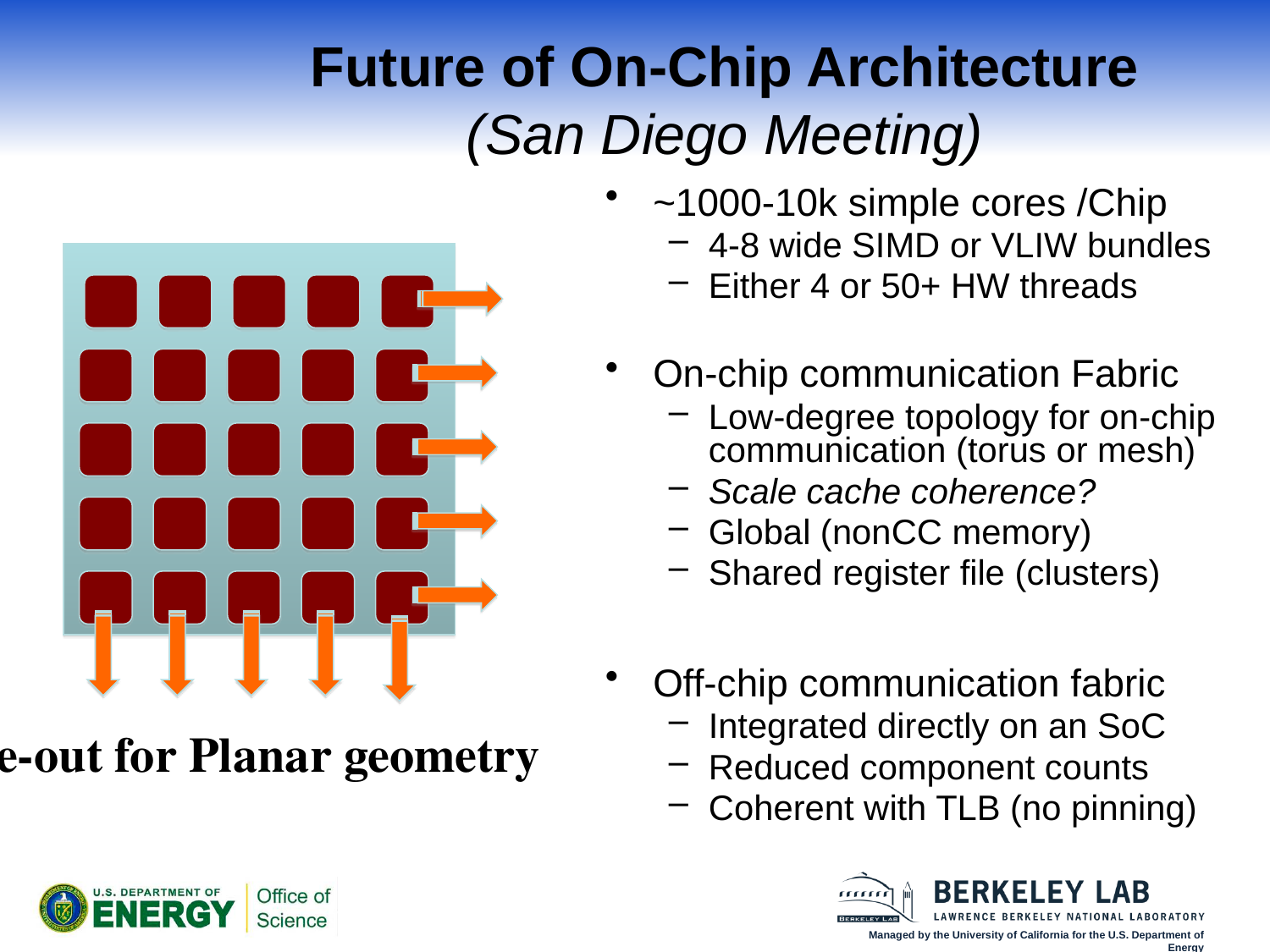

# Future of On-Chip Architecture (San Diego Meeting)
~1000-10k simple cores /Chip
4-8 wide SIMD or VLIW bundles
Either 4 or 50+ HW threads

On-chip communication Fabric
Low-degree topology for on-chip communication (torus or mesh)
Scale cache coherence?
Global (nonCC memory)
Shared register file (clusters)

Off-chip communication fabric
Integrated directly on an SoC
Reduced component counts
Coherent with TLB (no pinning)

Scale-out for Planar geometry